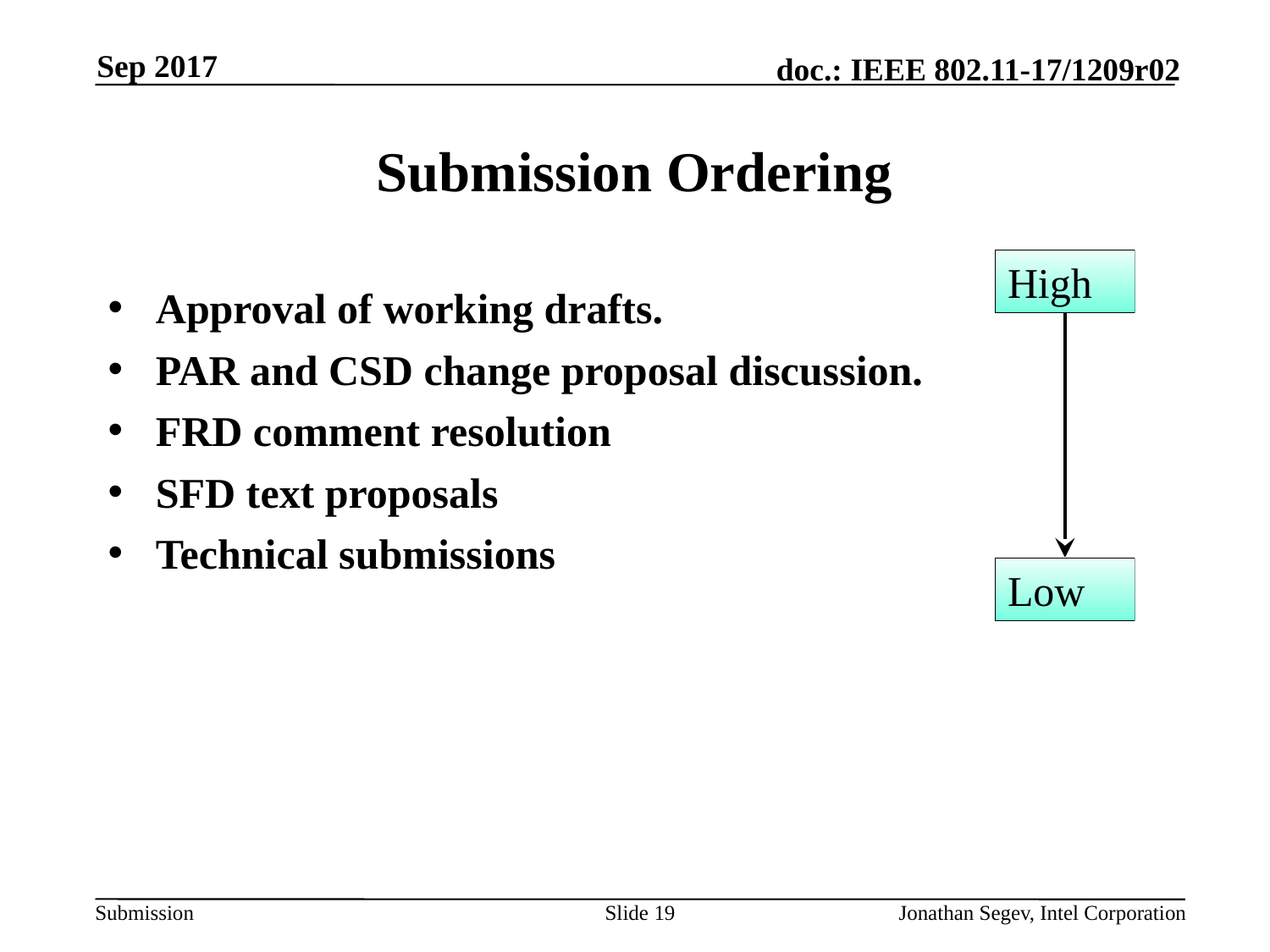

Sep 2017
# Submission Ordering
High
Low
Approval of working drafts.
PAR and CSD change proposal discussion.
FRD comment resolution
SFD text proposals
Technical submissions

Slide 19
Jonathan Segev, Intel Corporation